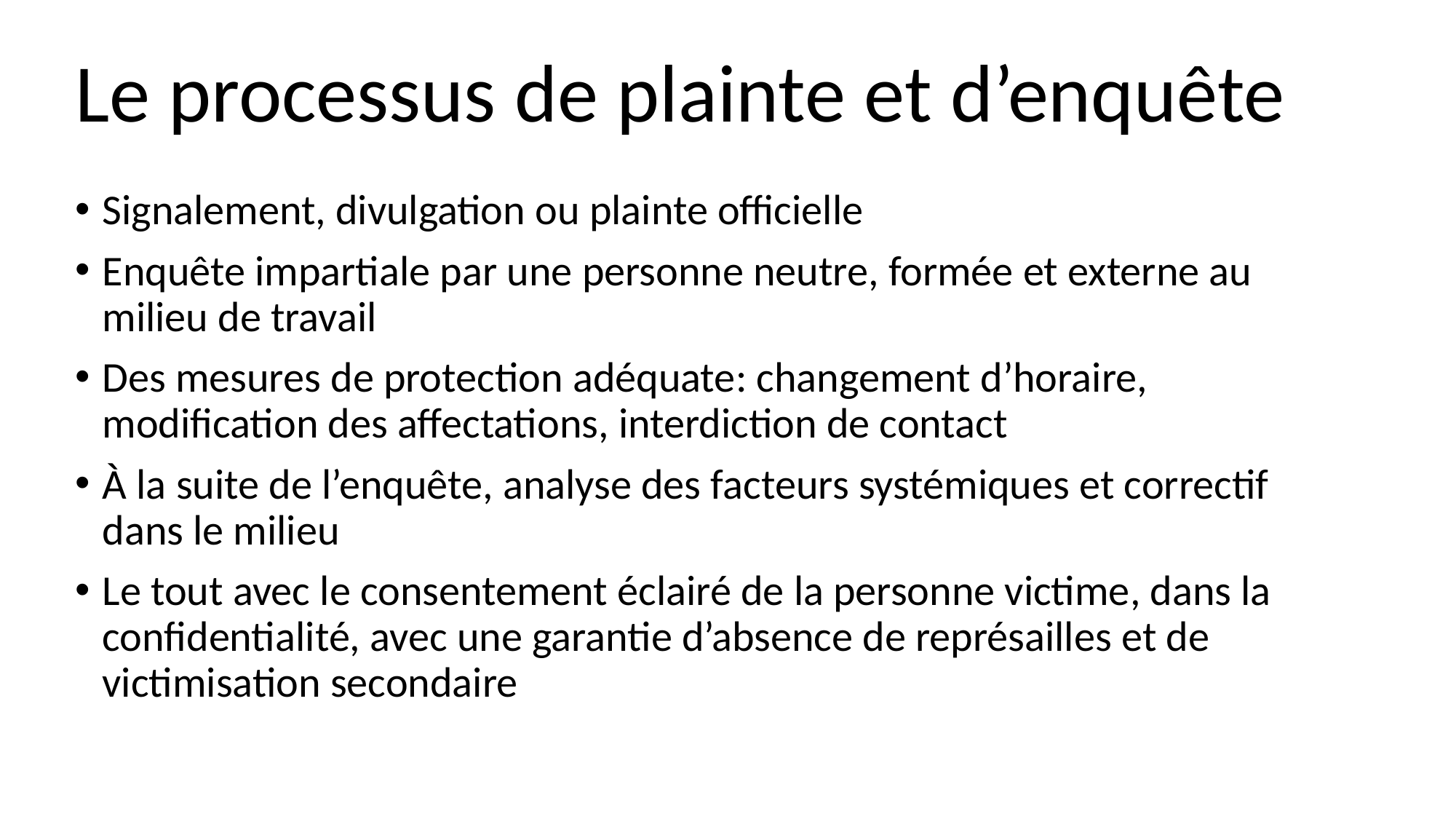

# Le processus de plainte et d’enquête
Signalement, divulgation ou plainte officielle
Enquête impartiale par une personne neutre, formée et externe au milieu de travail
Des mesures de protection adéquate: changement d’horaire, modification des affectations, interdiction de contact
À la suite de l’enquête, analyse des facteurs systémiques et correctif dans le milieu
Le tout avec le consentement éclairé de la personne victime, dans la confidentialité, avec une garantie d’absence de représailles et de victimisation secondaire